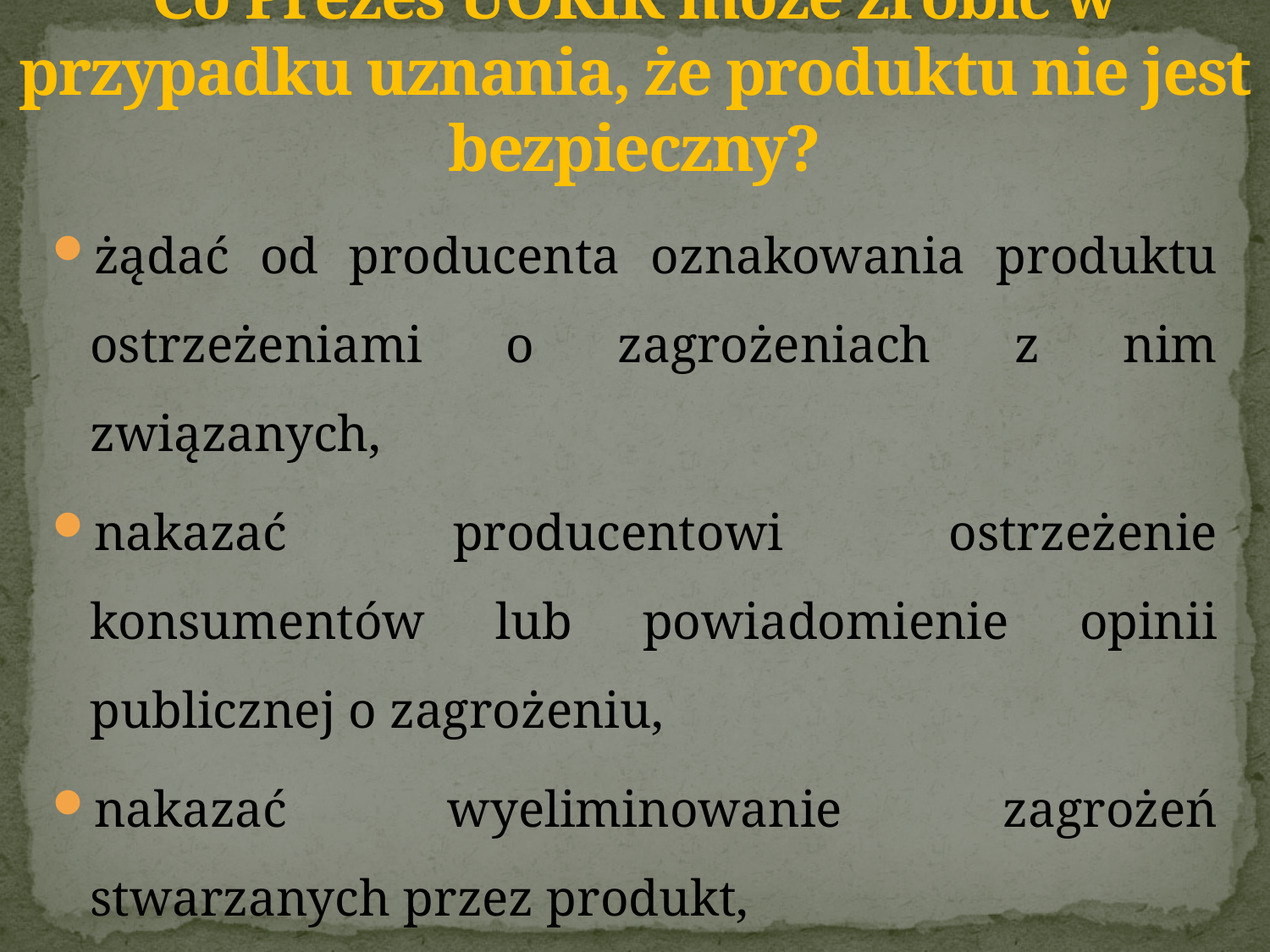

# Co Prezes UOKiK może zrobić w przypadku uznania, że produktu nie jest bezpieczny?
żądać od producenta oznakowania produktu ostrzeżeniami o zagrożeniach z nim związanych,
nakazać producentowi ostrzeżenie konsumentów lub powiadomienie opinii publicznej o zagrożeniu,
nakazać wyeliminowanie zagrożeń stwarzanych przez produkt,

Żródło: https://uokik.gov.pl